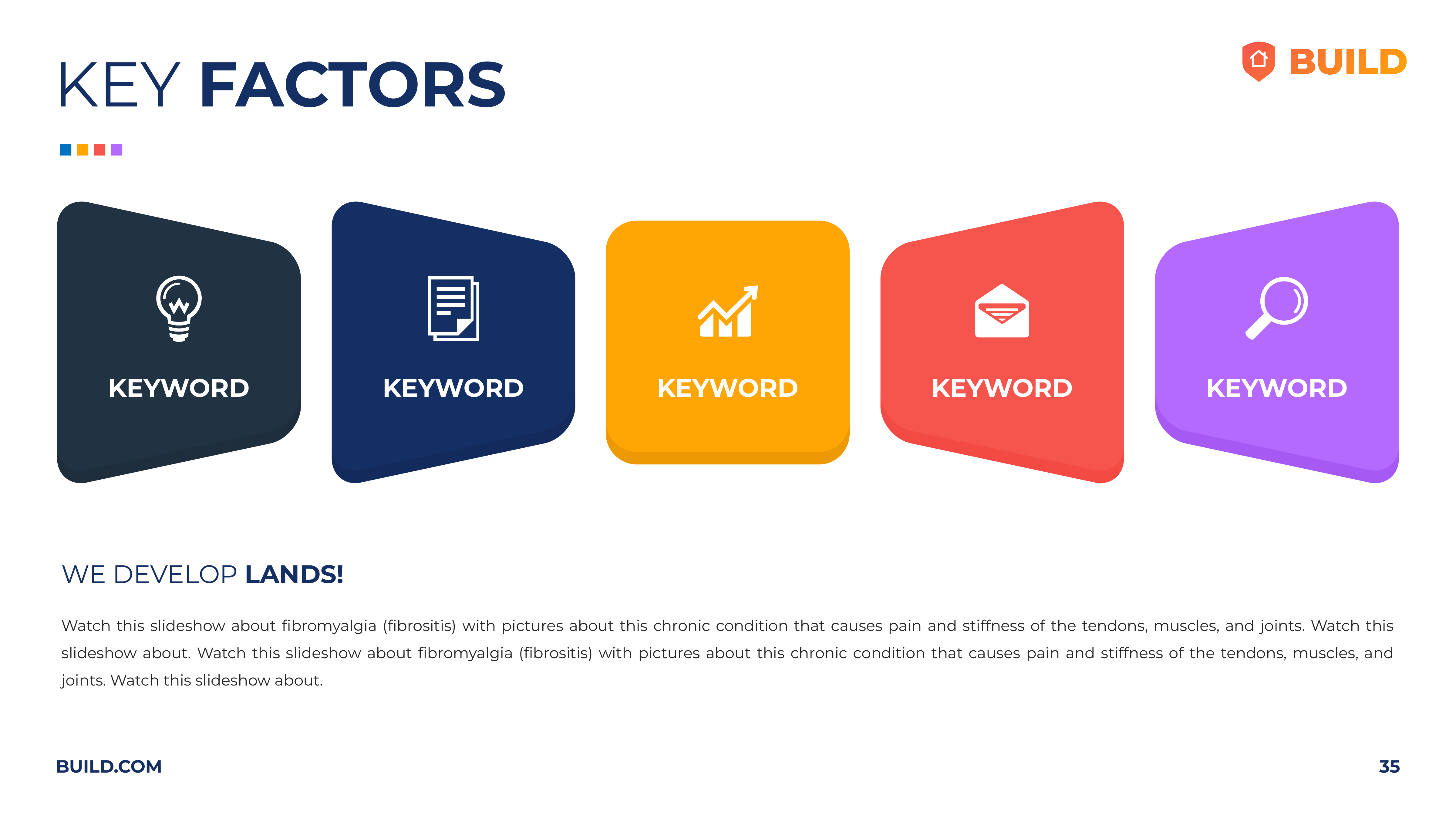

KEY FACTORS

KEYWORD
KEYWORD
KEYWORD
KEYWORD
KEYWORD

WE DEVELOP LANDS!
Watch this slideshow about fibromyalgia (fibrositis) with pictures about this chronic condition that causes pain and stiffness of the tendons, muscles, and joints. Watch this slideshow about. Watch this slideshow about fibromyalgia (fibrositis) with pictures about this chronic condition that causes pain and stiffness of the tendons, muscles, and joints. Watch this slideshow about.
BUILD.COM
35